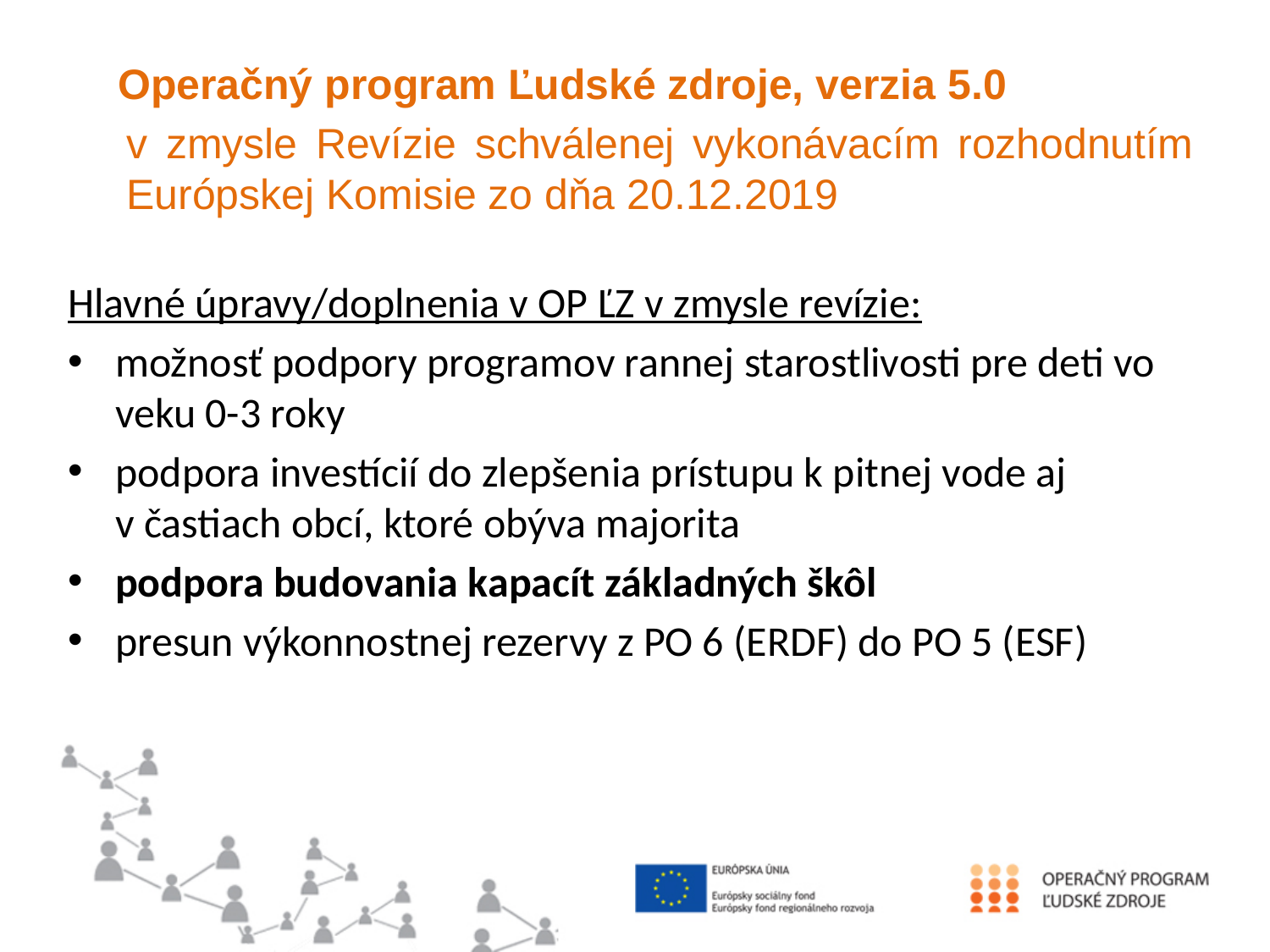

Operačný program Ľudské zdroje, verzia 5.0
	v zmysle Revízie schválenej vykonávacím rozhodnutím Európskej Komisie zo dňa 20.12.2019

Hlavné úpravy/doplnenia v OP ĽZ v zmysle revízie:
možnosť podpory programov rannej starostlivosti pre deti vo veku 0-3 roky
podpora investícií do zlepšenia prístupu k pitnej vode aj v častiach obcí, ktoré obýva majorita
podpora budovania kapacít základných škôl
presun výkonnostnej rezervy z PO 6 (ERDF) do PO 5 (ESF)

#